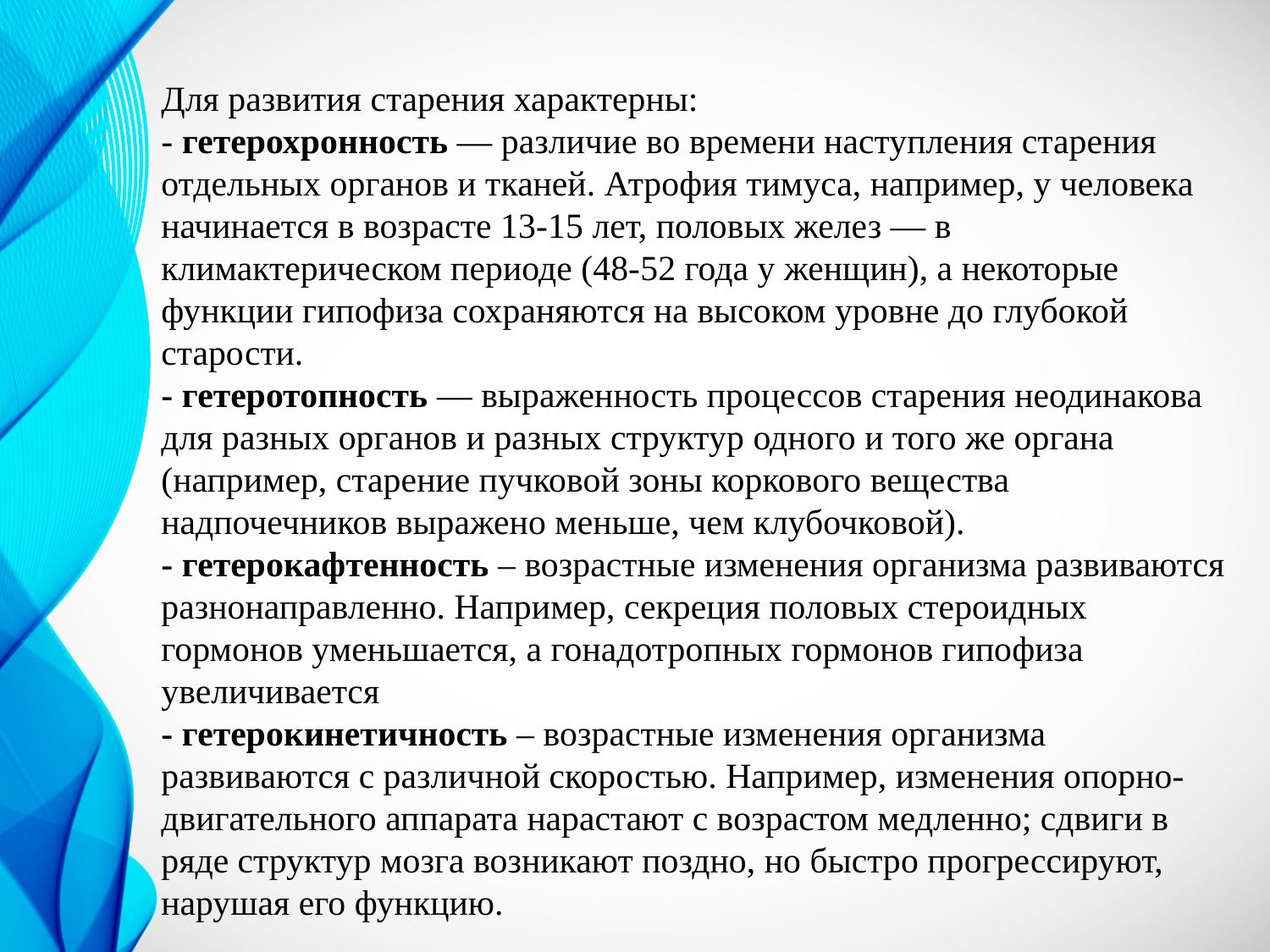

Для развития старения характерны:
- гетерохронность — различие во времени наступления старения отдельных органов и тканей. Атрофия тимуса, например, у человека начинается в возрасте 13-15 лет, половых желез — в климактерическом периоде (48-52 года у женщин), а некоторые функции гипофиза сохраняются на высоком уровне до глубокой старости.
- гетеротопность — выраженность процессов старения неодинакова для разных органов и разных структур одного и того же органа (например, старение пучковой зоны коркового вещества надпочечников выражено меньше, чем клубочковой).
- гетерокафтенность – возрастные изменения организма развиваются разнонаправленно. Например, секреция половых стероидных гормонов уменьшается, а гонадотропных гормонов гипофиза увеличивается
- гетерокинетичность – возрастные изменения организма развиваются с различной скоростью. Например, изменения опорно-двигательного аппарата нарастают с возрастом медленно; сдвиги в ряде структур мозга возникают поздно, но быстро прогрессируют, нарушая его функцию.